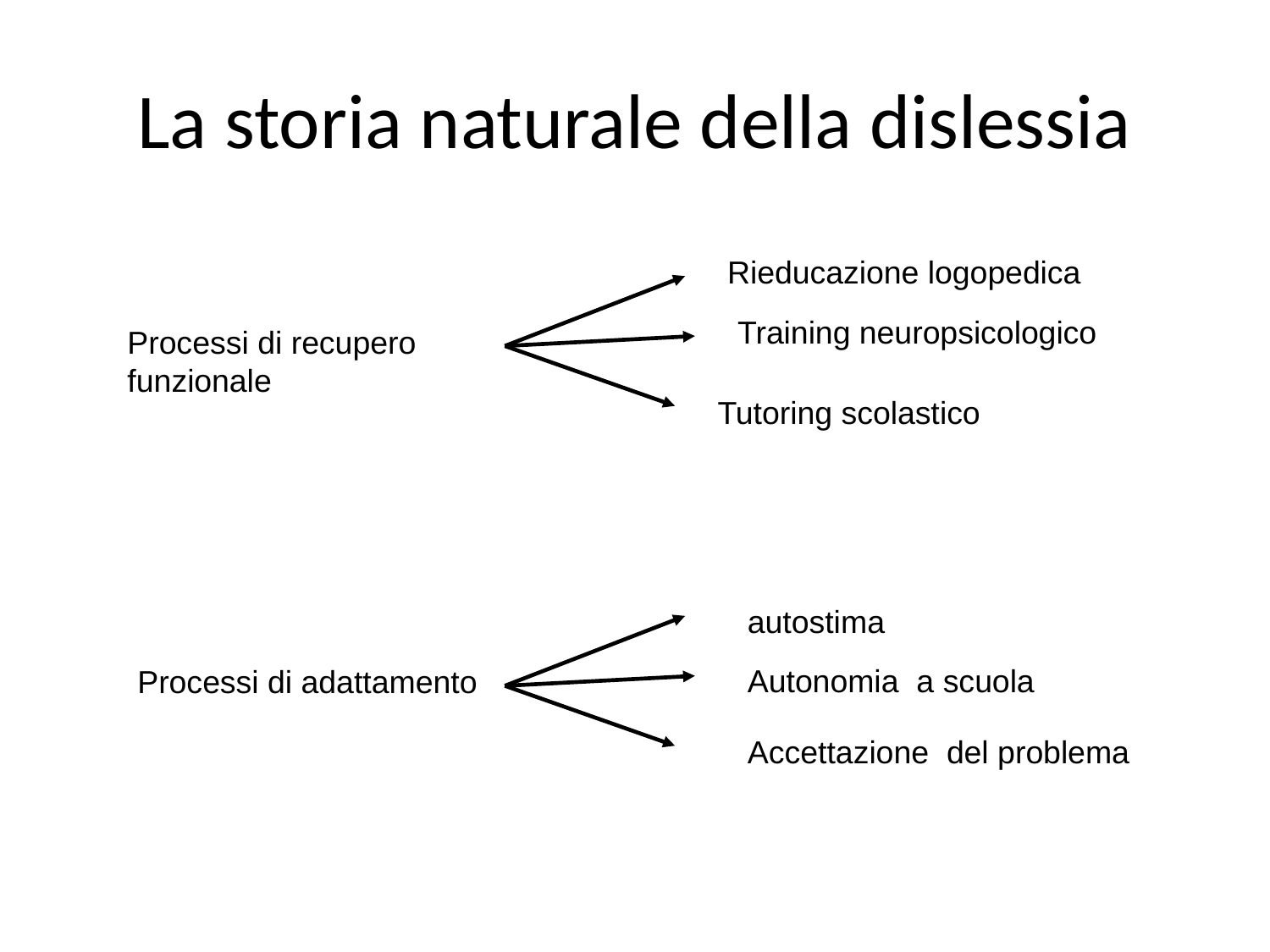

# La storia naturale della dislessia
Rieducazione logopedica

Training neuropsicologico
Processi di recupero funzionale
Tutoring scolastico
autostima

Autonomia  a scuola
Processi di adattamento

Accettazione  del problema